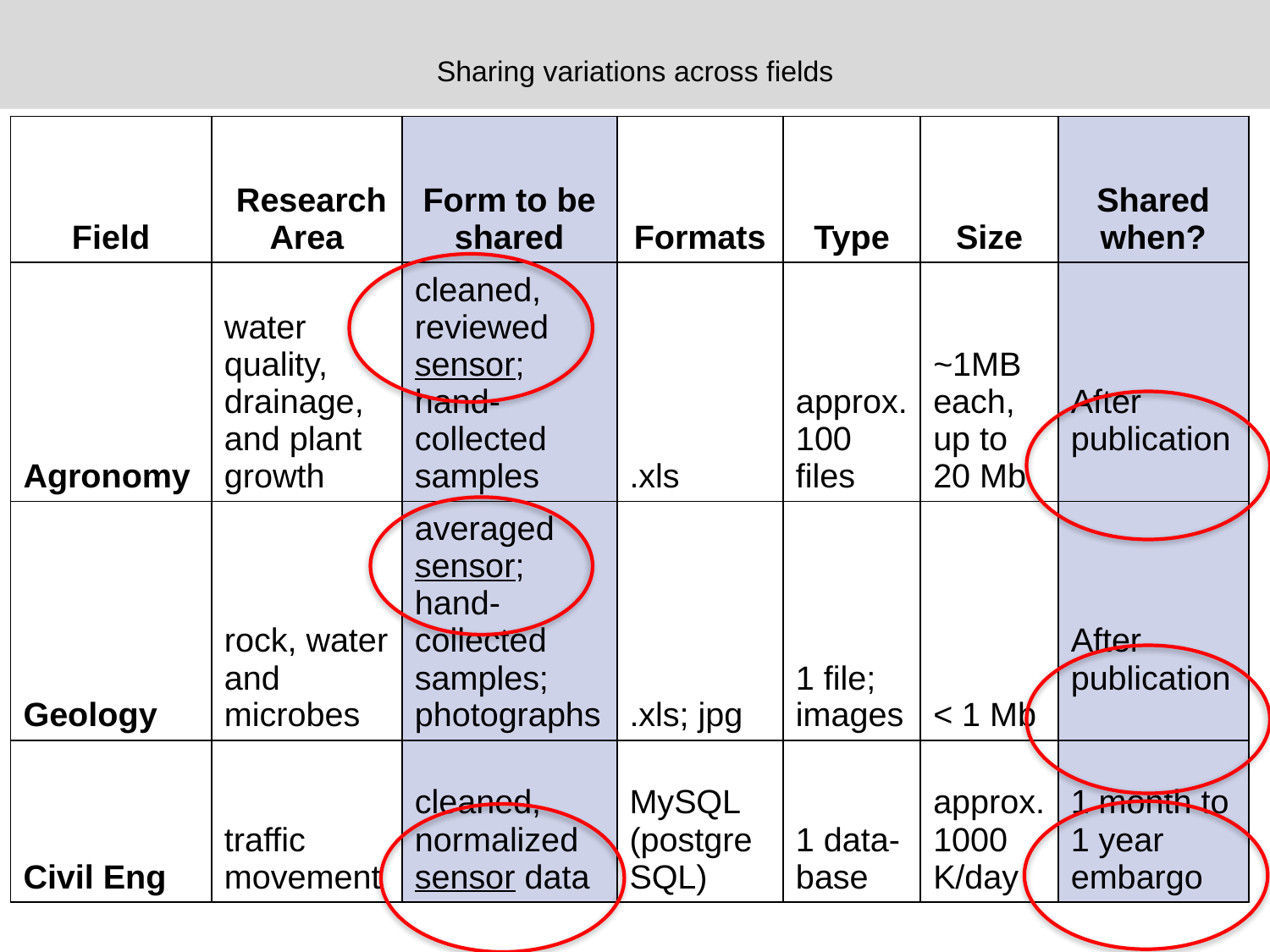

Sharing variations across fields
| Field | Research Area | Form to be shared | Formats | Type | Size | Shared when? |
| --- | --- | --- | --- | --- | --- | --- |
| Agronomy | water quality, drainage, and plant growth | cleaned, reviewed sensor; hand-collected samples | .xls | approx. 100 files | ~1MB each, up to 20 Mb | After publication |
| Geology | rock, water and microbes | averaged sensor; hand-collected samples; photographs | .xls; jpg | 1 file; images | < 1 Mb | After publication |
| Civil Eng | traffic movement | cleaned, normalized sensor data | MySQL (postgre SQL) | 1 data- base | approx. 1000 K/day | 1 month to 1 year embargo |